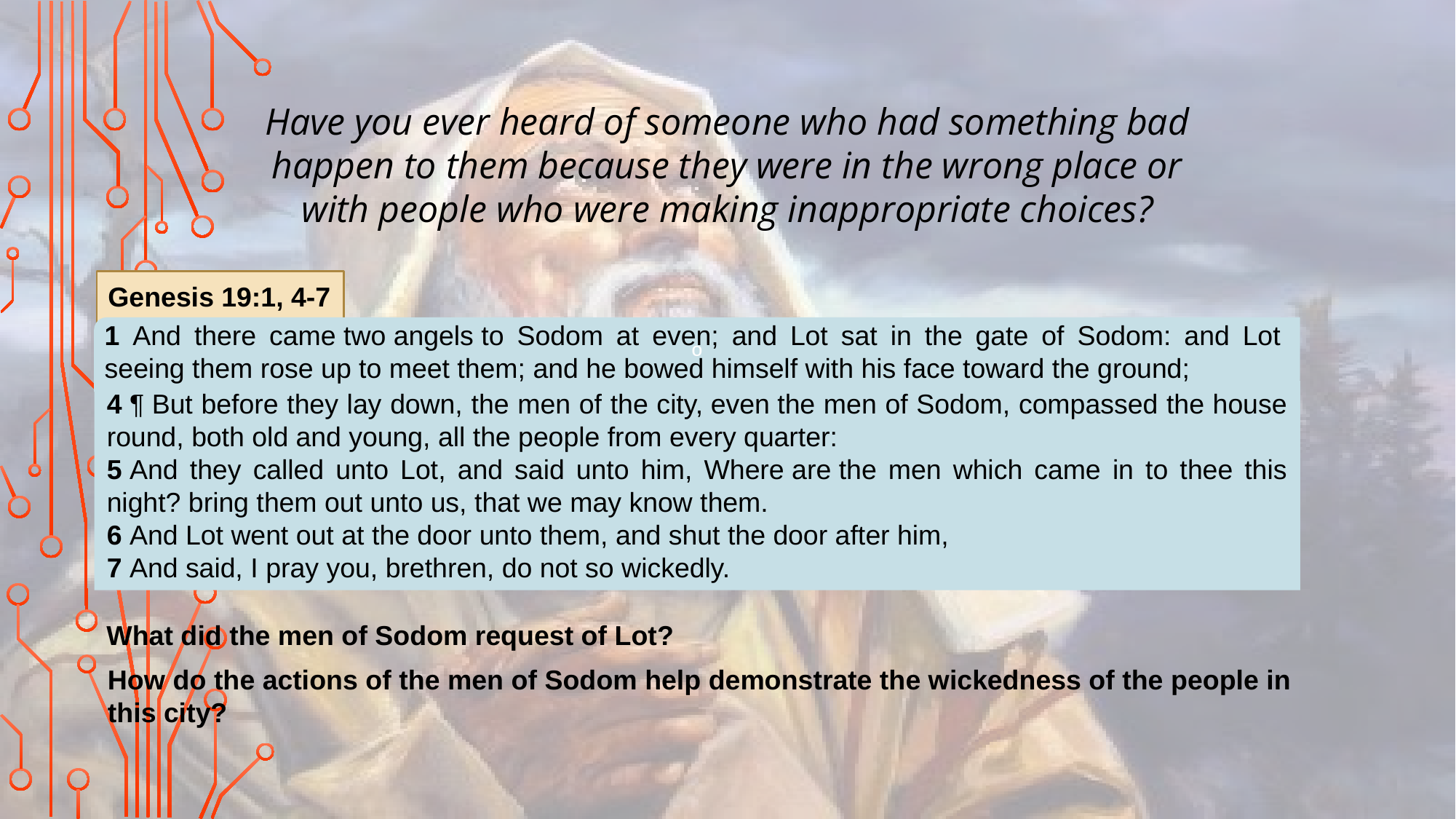

Have you ever heard of someone who had something bad happen to them because they were in the wrong place or with people who were making inappropriate choices?

Genesis 19:1, 4-7
1 And there came two angels to Sodom at even; and Lot sat in the gate of Sodom: and Lot seeing them rose up to meet them; and he bowed himself with his face toward the ground;
º

4 ¶ But before they lay down, the men of the city, even the men of Sodom, compassed the house round, both old and young, all the people from every quarter:
5 And they called unto Lot, and said unto him, Where are the men which came in to thee this night? bring them out unto us, that we may know them.
6 And Lot went out at the door unto them, and shut the door after him,
7 And said, I pray you, brethren, do not so wickedly.
What did the men of Sodom request of Lot?
How do the actions of the men of Sodom help demonstrate the wickedness of the people in this city?